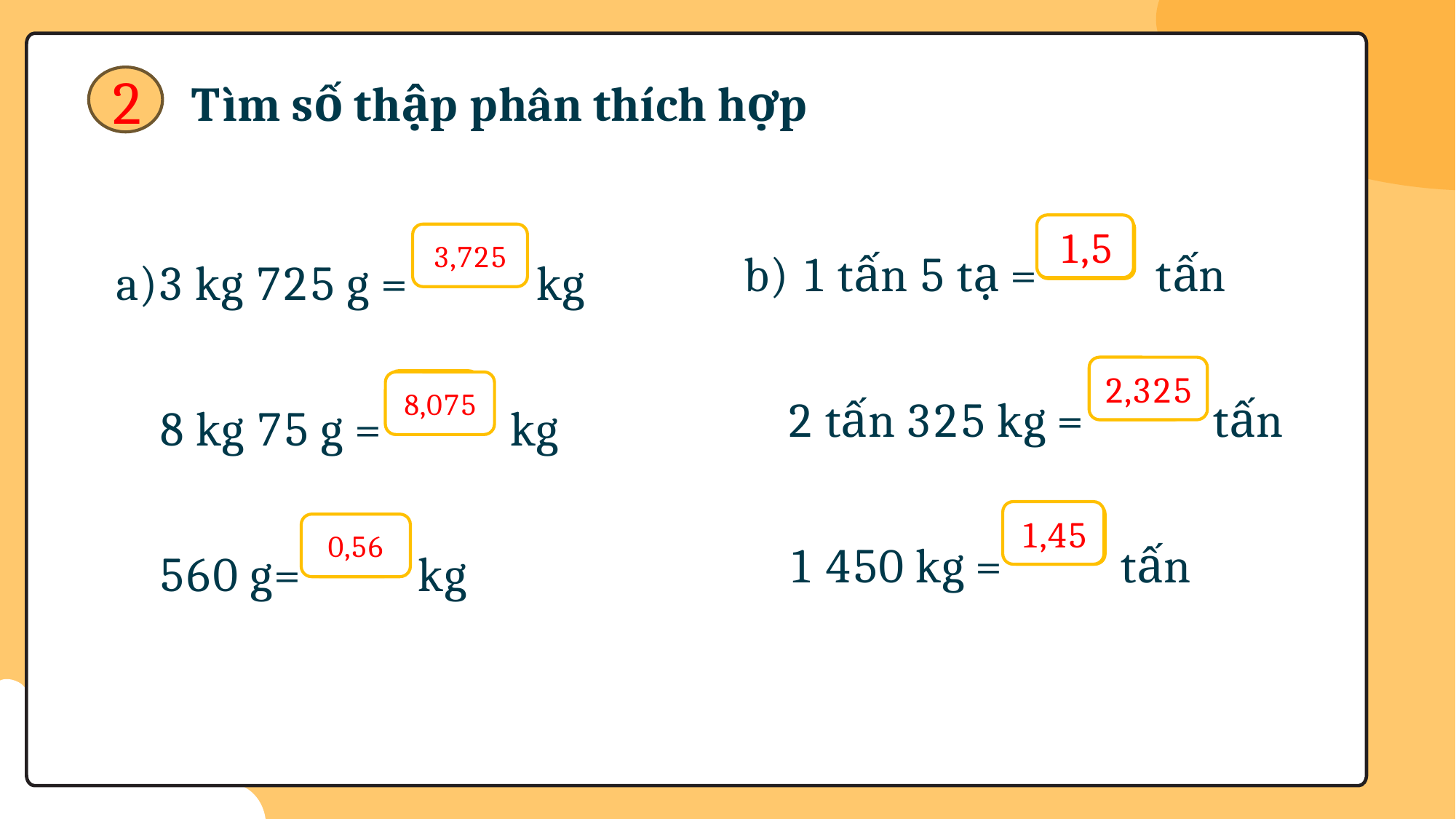

2
Tìm số thập phân thích hợp
b) 1 tấn 5 tạ =           tấn
    2 tấn 325 kg =            tấn
    1 450 kg =           tấn
?
?
?
3 kg 725 g =            kg
    8 kg 75 g =            kg
    560 g=           kg
?
?
?
1,5
3,725
2,325
8,075
1,45
0,56